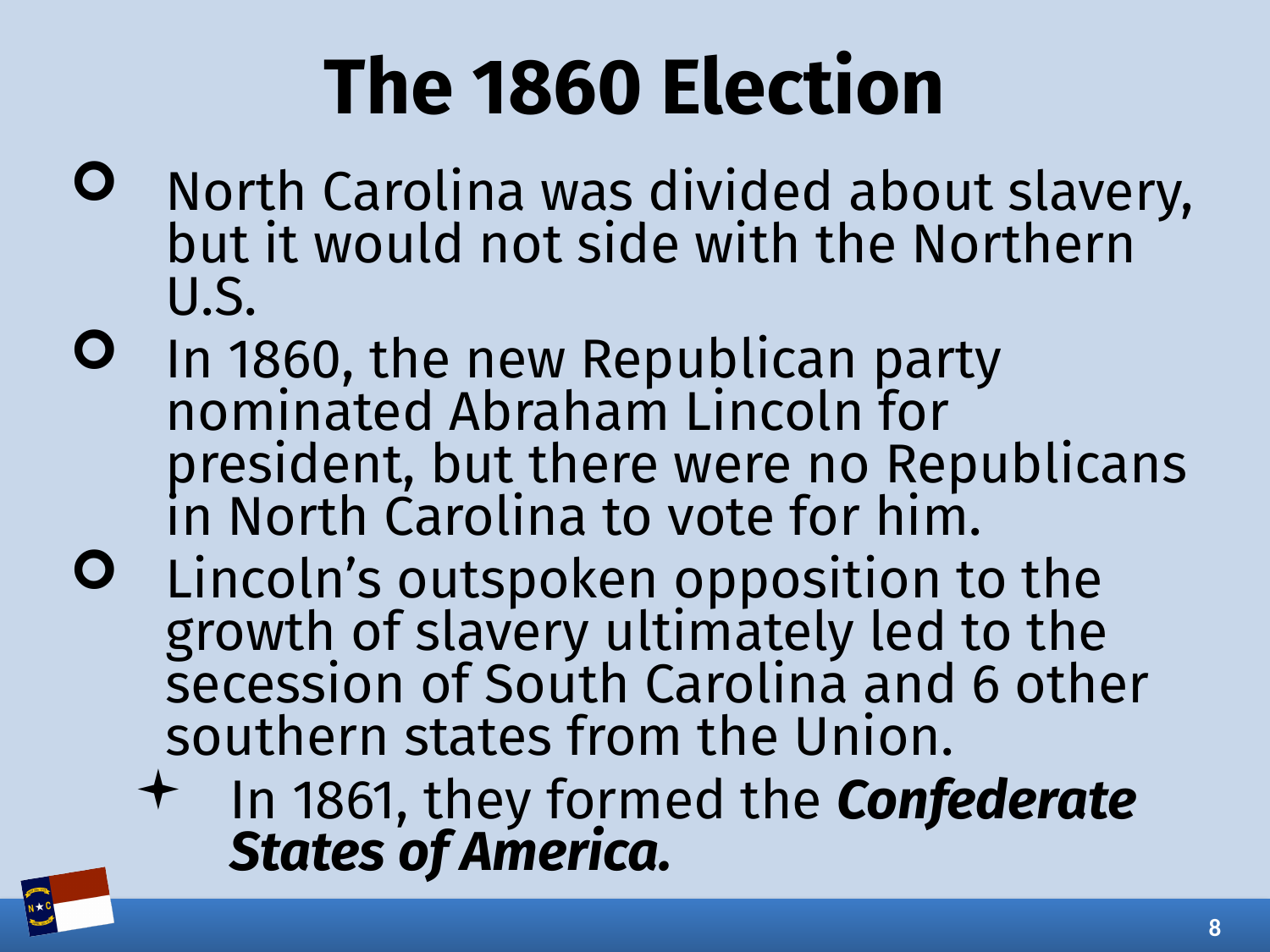

# The 1860 Election
North Carolina was divided about slavery, but it would not side with the Northern U.S.
In 1860, the new Republican party nominated Abraham Lincoln for president, but there were no Republicans in North Carolina to vote for him.
Lincoln’s outspoken opposition to the growth of slavery ultimately led to the secession of South Carolina and 6 other southern states from the Union.
In 1861, they formed the Confederate States of America.
8